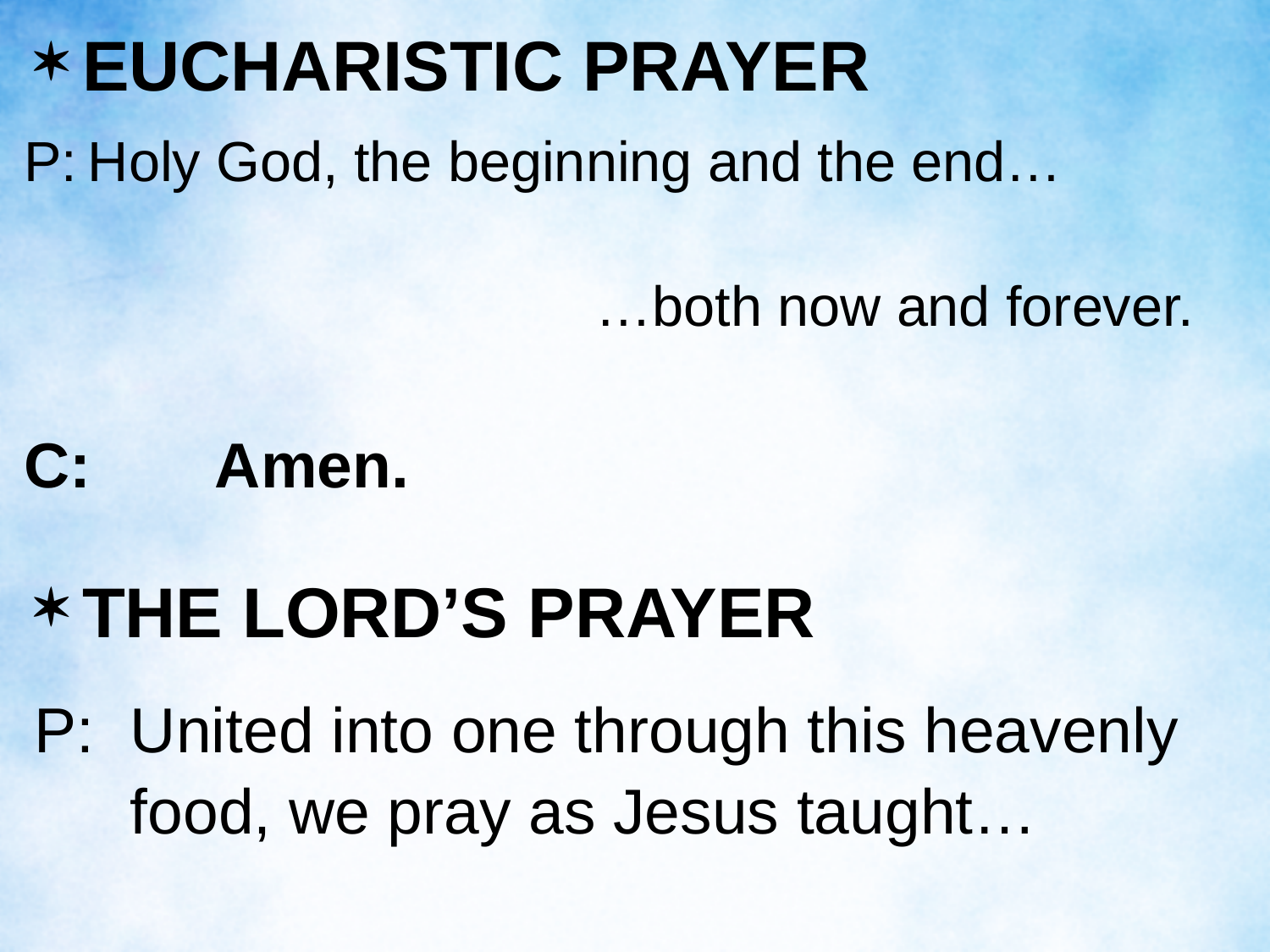

EUCHARISTIC PRAYER
P:	Holy God, the beginning and the end…

 					…both now and forever.

C:	Amen.
THE LORD’S PRAYER
P:	United into one through this heavenly food, we pray as Jesus taught…